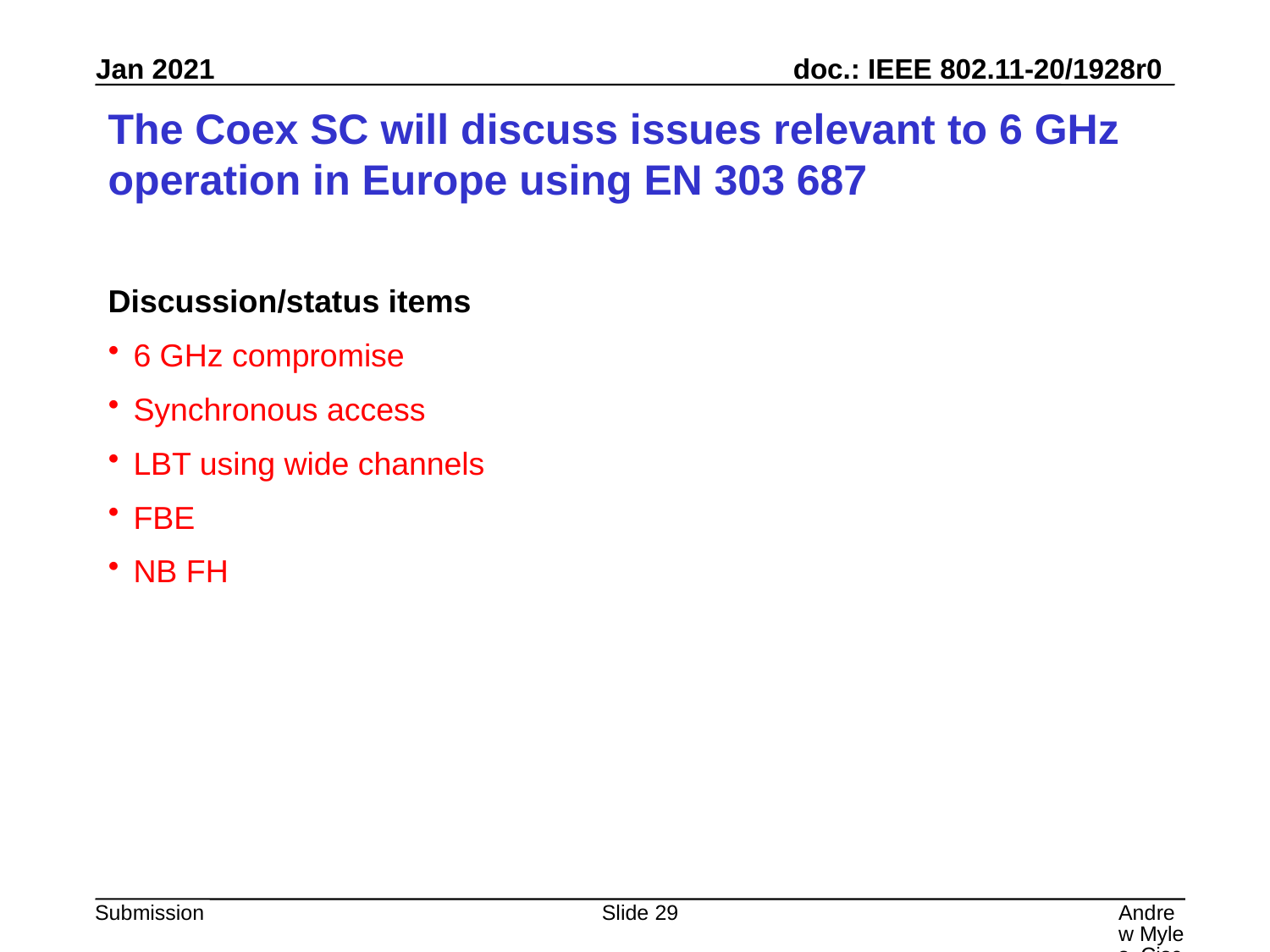

# The Coex SC will discuss issues relevant to 6 GHz operation in Europe using EN 303 687
Discussion/status items
6 GHz compromise
Synchronous access
LBT using wide channels
FBE
NB FH
Slide 29
Andrew Myles, Cisco